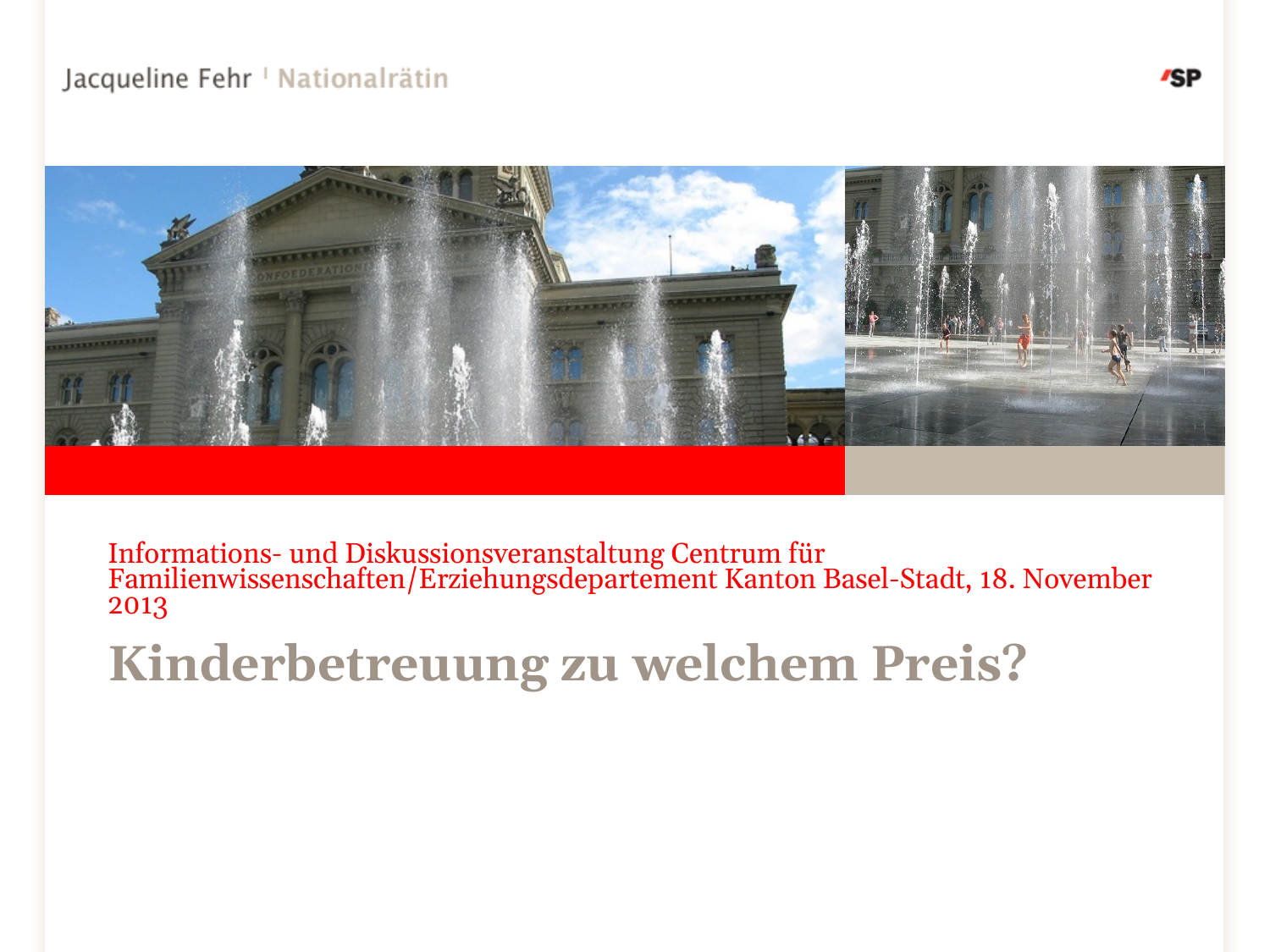

# Informations- und Diskussionsveranstaltung Centrum für Familienwissenschaften/Erziehungsdepartement Kanton Basel-Stadt, 18. November 2013
Kinderbetreuung zu welchem Preis?